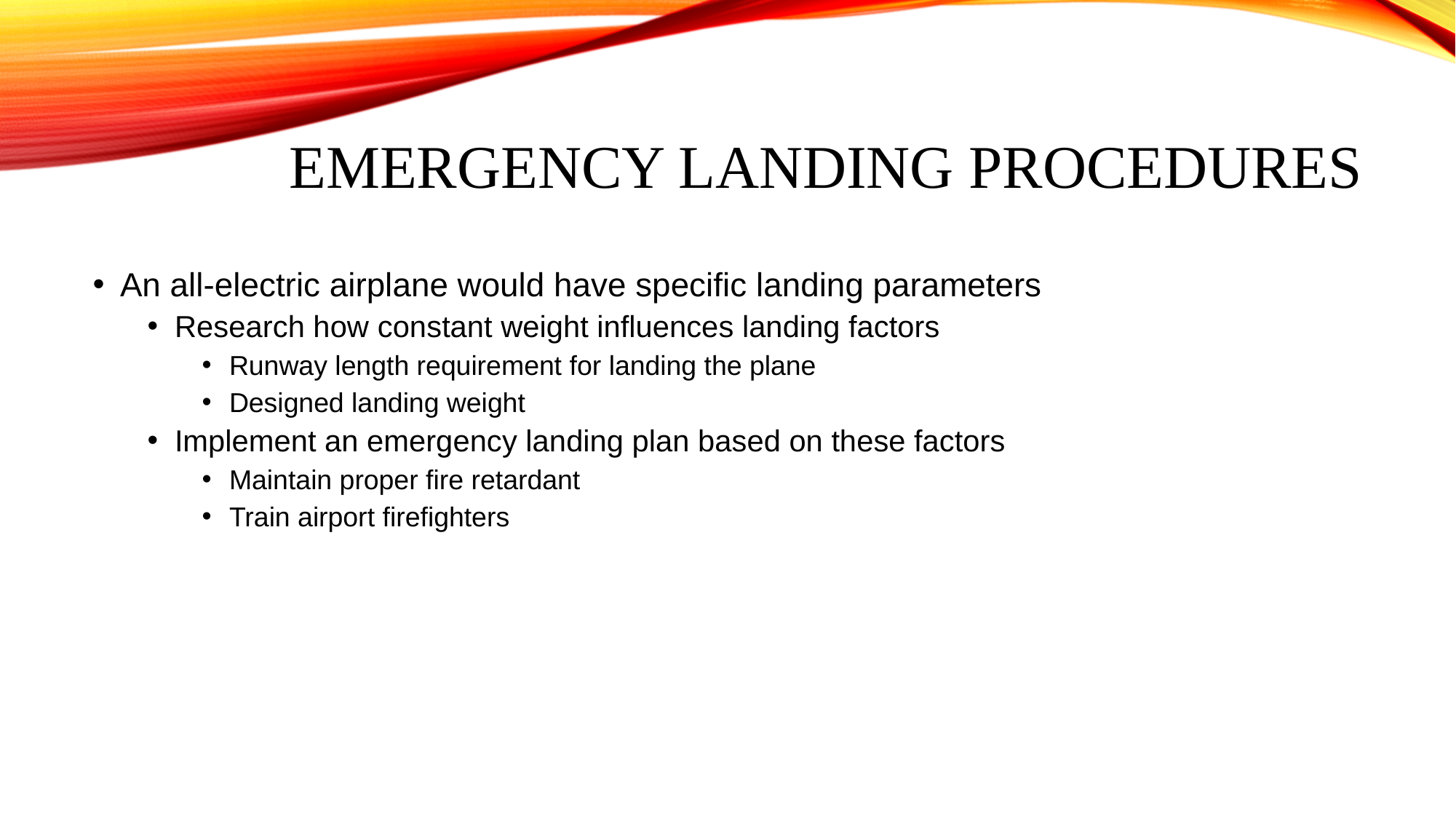

# Emergency Landing Procedures
An all-electric airplane would have specific landing parameters
Research how constant weight influences landing factors
Runway length requirement for landing the plane
Designed landing weight
Implement an emergency landing plan based on these factors
Maintain proper fire retardant
Train airport firefighters